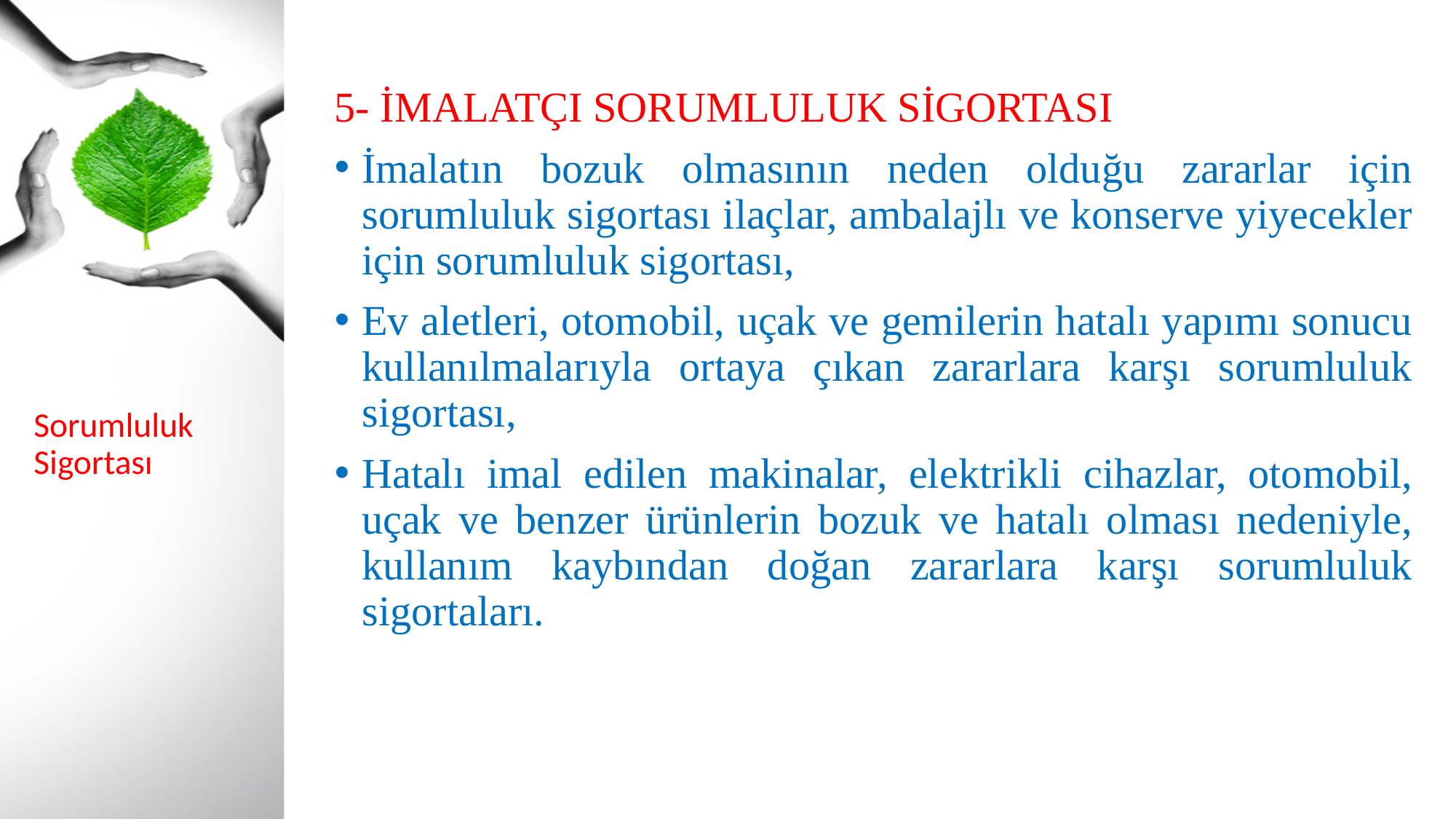

5- İMALATÇI SORUMLULUK SİGORTASI
İmalatın bozuk olmasının neden olduğu zararlar için sorumluluk sigortası ilaçlar, ambalajlı ve konserve yiyecekler için sorumluluk sigortası,
Ev aletleri, otomobil, uçak ve gemilerin hatalı yapımı sonucu kullanılmalarıyla ortaya çıkan zararlara karşı sorumluluk sigortası,
Hatalı imal edilen makinalar, elektrikli cihazlar, otomobil, uçak ve benzer ürünlerin bozuk ve hatalı olması nedeniyle, kullanım kaybından doğan zararlara karşı sorumluluk sigortaları.
# Sorumluluk Sigortası